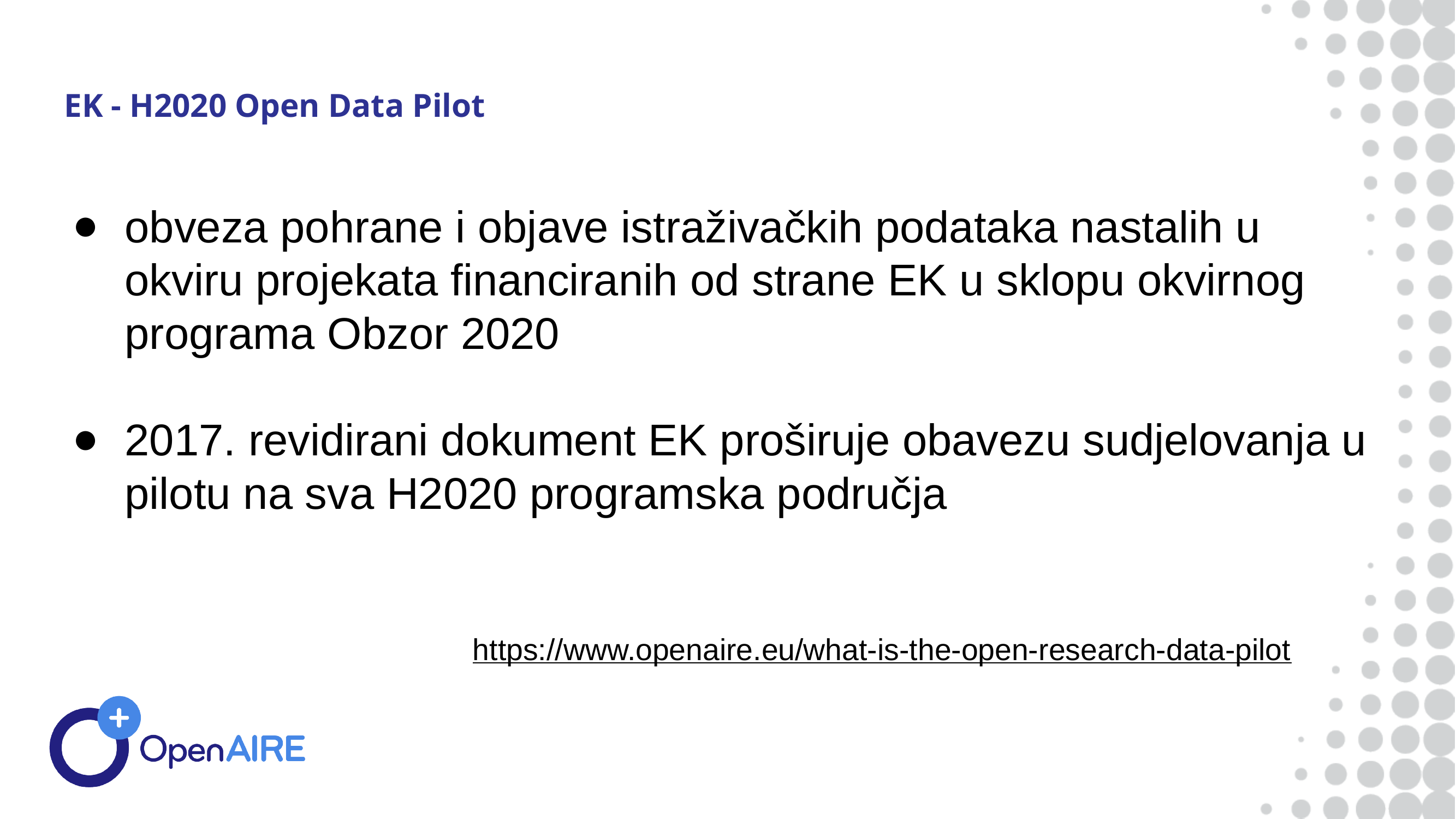

# EK - H2020 Open Data Pilot
obveza pohrane i objave istraživačkih podataka nastalih u okviru projekata financiranih od strane EK u sklopu okvirnog programa Obzor 2020
2017. revidirani dokument EK proširuje obavezu sudjelovanja u pilotu na sva H2020 programska područja
https://www.openaire.eu/what-is-the-open-research-data-pilot